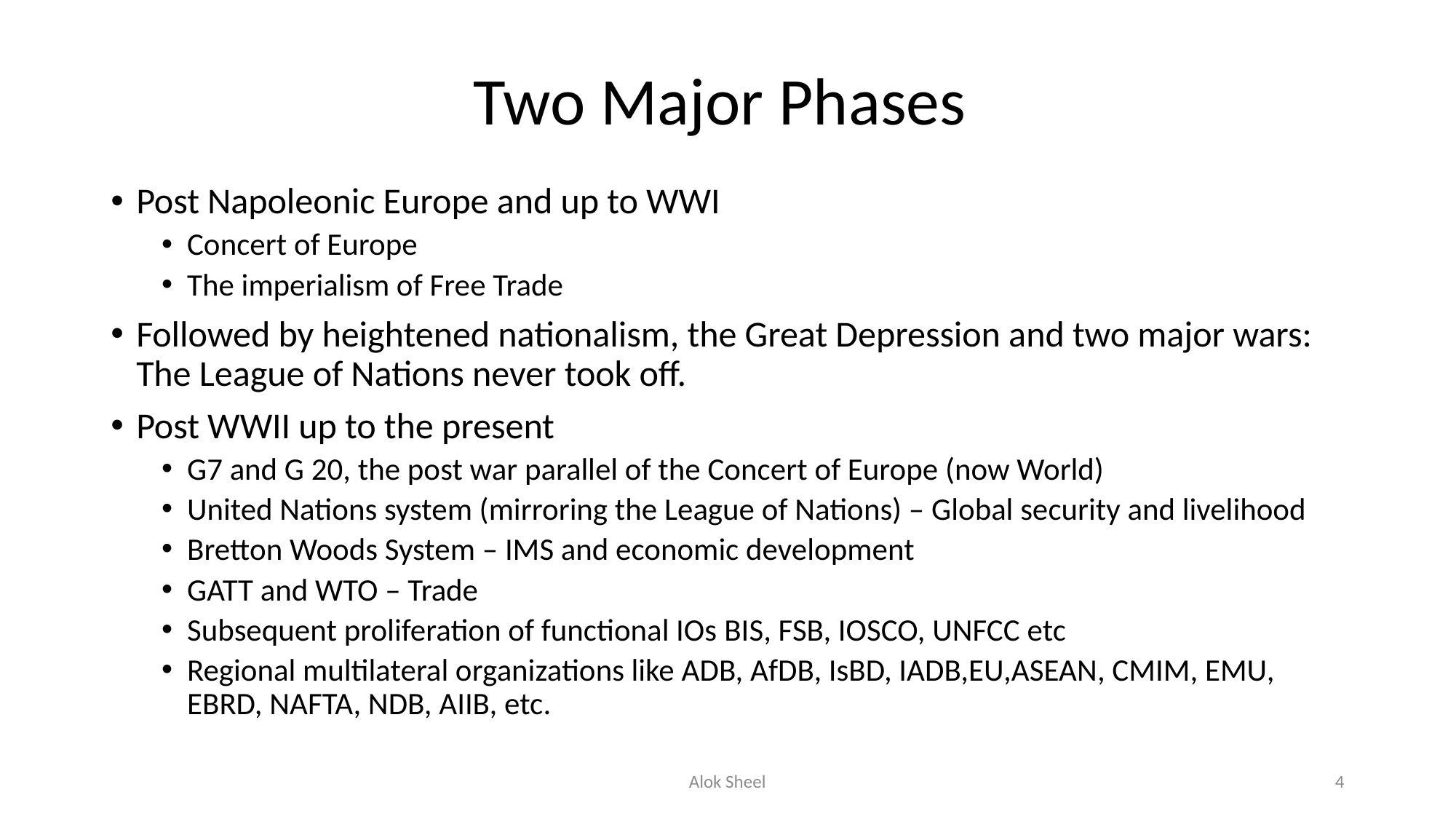

# Two Major Phases
Post Napoleonic Europe and up to WWI
Concert of Europe
The imperialism of Free Trade
Followed by heightened nationalism, the Great Depression and two major wars: The League of Nations never took off.
Post WWII up to the present
G7 and G 20, the post war parallel of the Concert of Europe (now World)
United Nations system (mirroring the League of Nations) – Global security and livelihood
Bretton Woods System – IMS and economic development
GATT and WTO – Trade
Subsequent proliferation of functional IOs BIS, FSB, IOSCO, UNFCC etc
Regional multilateral organizations like ADB, AfDB, IsBD, IADB,EU,ASEAN, CMIM, EMU, EBRD, NAFTA, NDB, AIIB, etc.
Alok Sheel
4